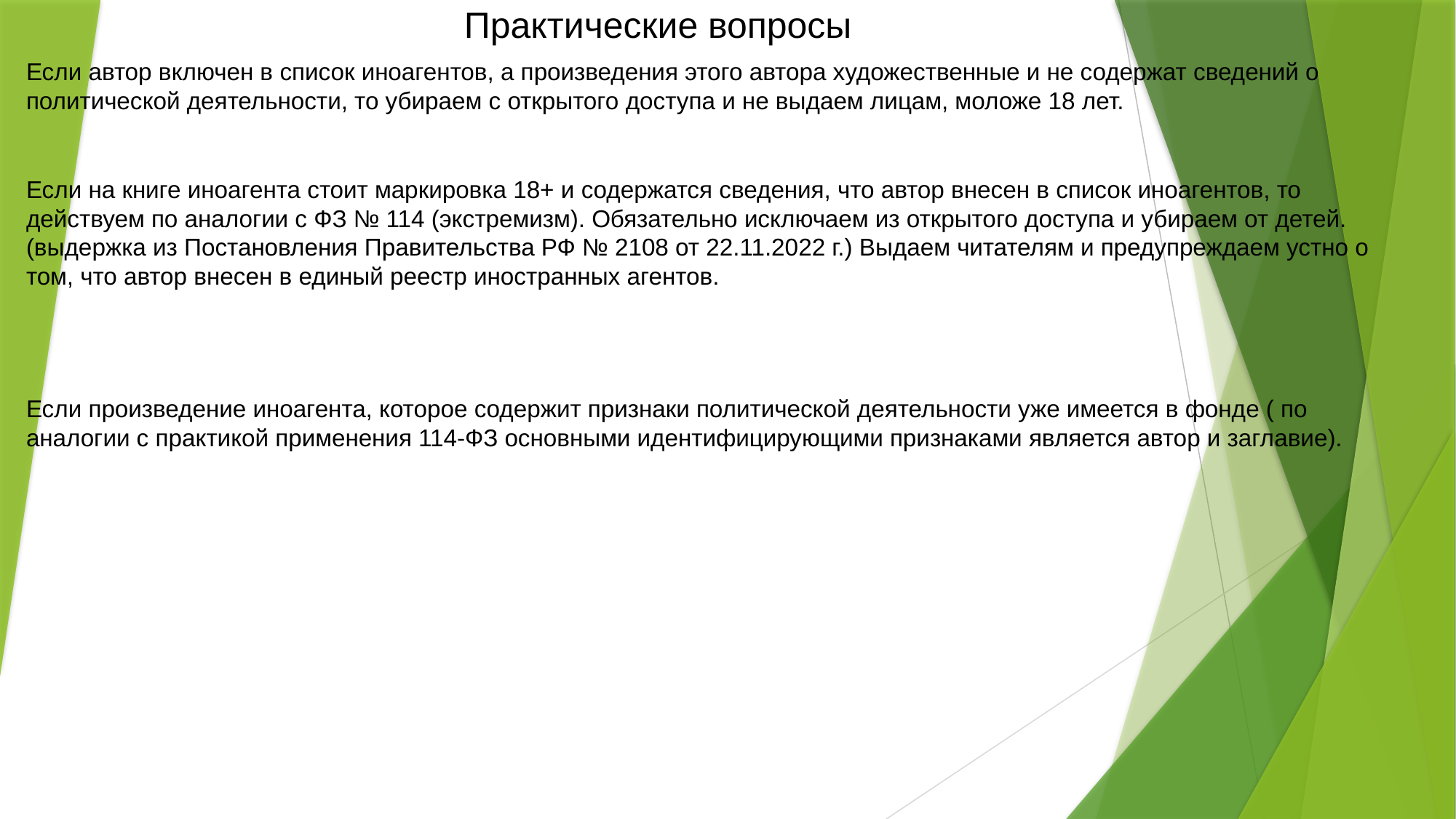

# Практические вопросы
Если автор включен в список иноагентов, а произведения этого автора художественные и не содержат сведений о политической деятельности, то убираем с открытого доступа и не выдаем лицам, моложе 18 лет.

Если на книге иноагента стоит маркировка 18+ и содержатся сведения, что автор внесен в список иноагентов, то действуем по аналогии с ФЗ № 114 (экстремизм). Обязательно исключаем из открытого доступа и убираем от детей. (выдержка из Постановления Правительства РФ № 2108 от 22.11.2022 г.) Выдаем читателям и предупреждаем устно о том, что автор внесен в единый реестр иностранных агентов.

Если произведение иноагента, которое содержит признаки политической деятельности уже имеется в фонде ( по аналогии с практикой применения 114-ФЗ основными идентифицирующими признаками является автор и заглавие).